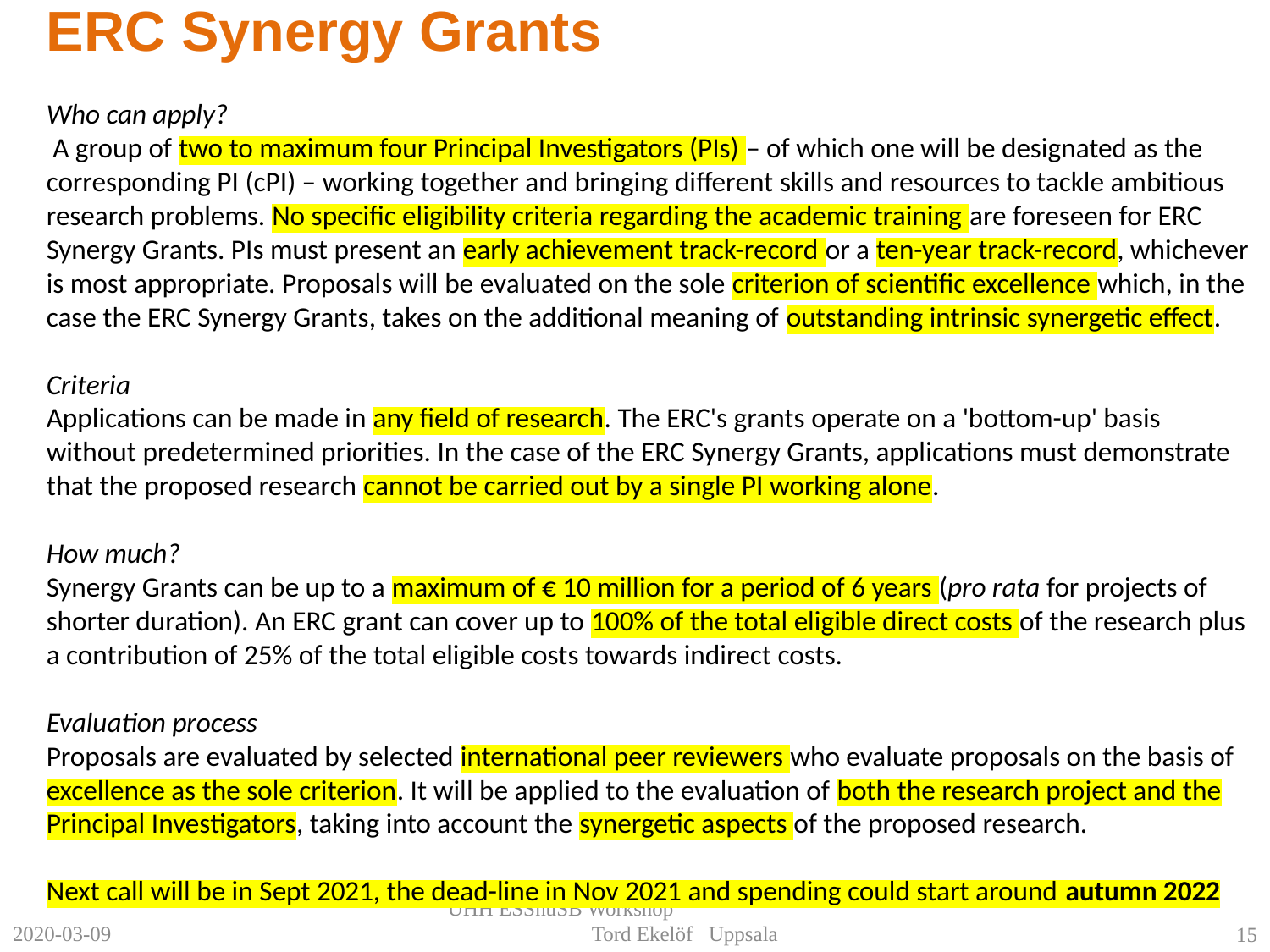

ERC Synergy Grants

Who can apply?
 A group of two to maximum four Principal Investigators (PIs) – of which one will be designated as the corresponding PI (cPI) – working together and bringing different skills and resources to tackle ambitious research problems. No specific eligibility criteria regarding the academic training are foreseen for ERC Synergy Grants. PIs must present an early achievement track-record or a ten-year track-record, whichever is most appropriate. Proposals will be evaluated on the sole criterion of scientific excellence which, in the case the ERC Synergy Grants, takes on the additional meaning of outstanding intrinsic synergetic effect.

Criteria
Applications can be made in any field of research. The ERC's grants operate on a 'bottom-up' basis without predetermined priorities. In the case of the ERC Synergy Grants, applications must demonstrate that the proposed research cannot be carried out by a single PI working alone.

How much?
Synergy Grants can be up to a maximum of € 10 million for a period of 6 years (pro rata for projects of shorter duration). An ERC grant can cover up to 100% of the total eligible direct costs of the research plus a contribution of 25% of the total eligible costs towards indirect costs.

Evaluation process
Proposals are evaluated by selected international peer reviewers who evaluate proposals on the basis of excellence as the sole criterion. It will be applied to the evaluation of both the research project and the Principal Investigators, taking into account the synergetic aspects of the proposed research.

Next call will be in Sept 2021, the dead-line in Nov 2021 and spending could start around autumn 2022

2020-03-09
UHH ESSnuSB Workshop                                                Tord Ekelöf   Uppsala University
15